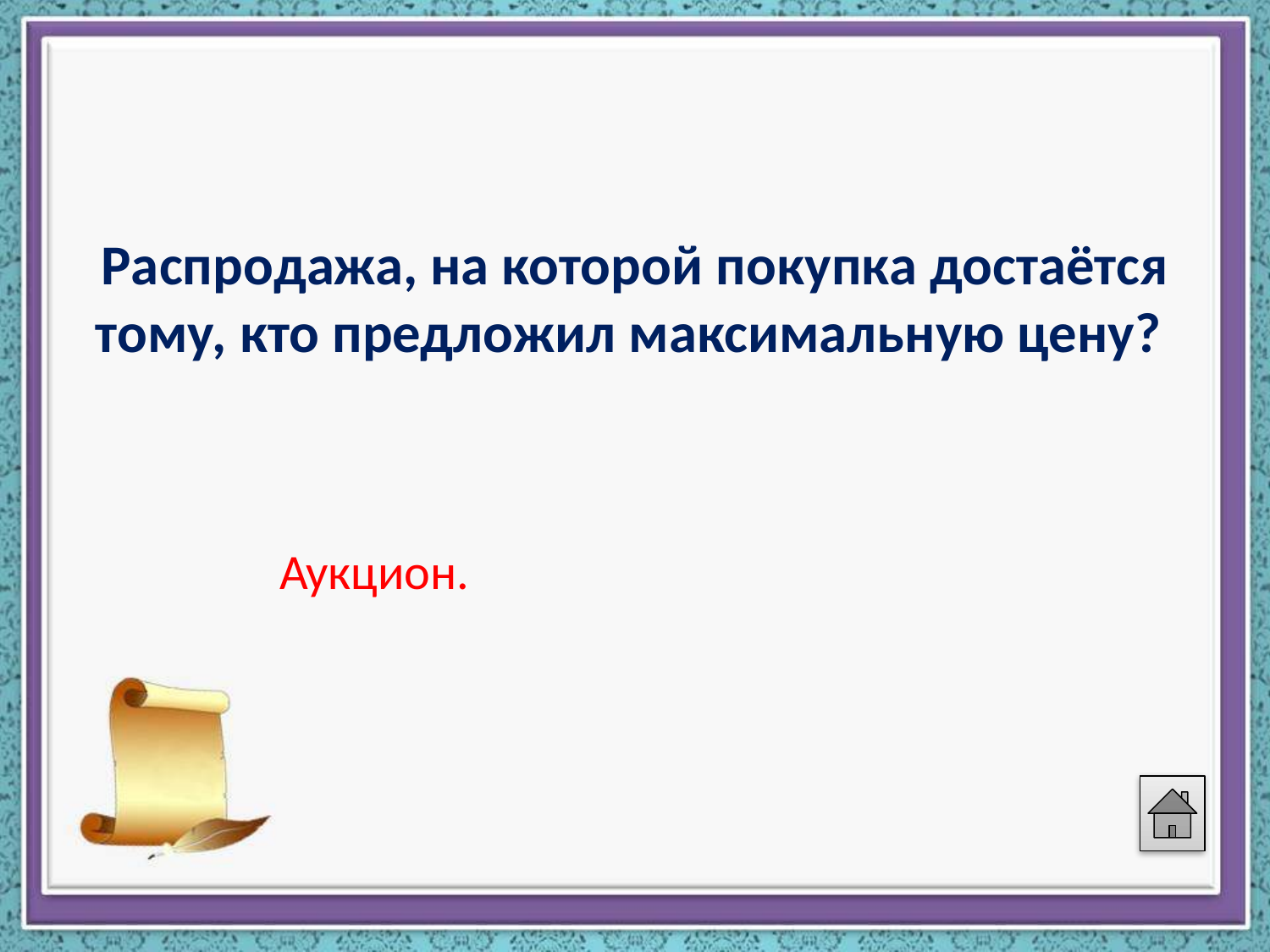

#
Распродажа, на которой покупка достаётся тому, кто предложил максимальную цену?

                Аукцион.